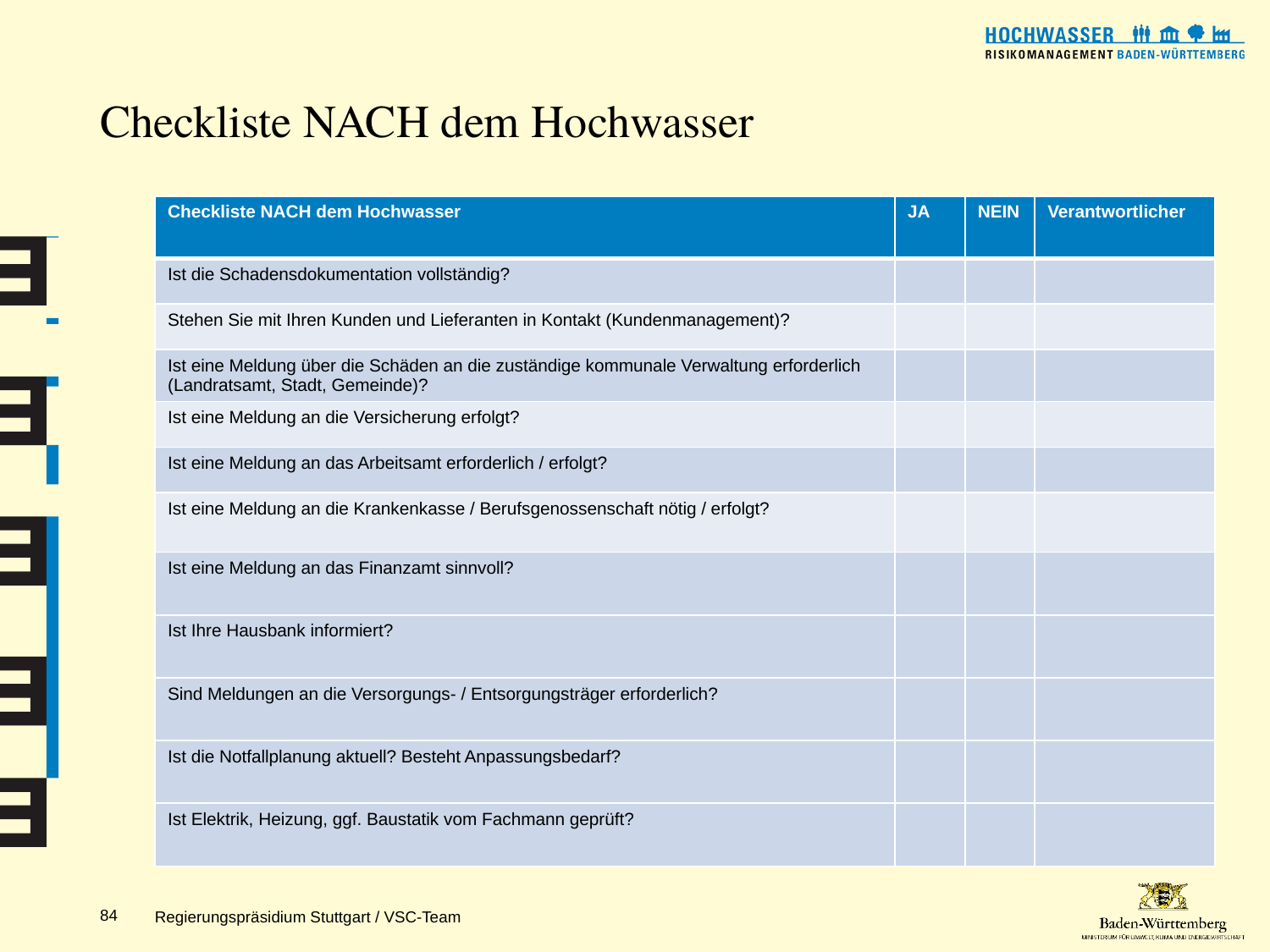

# Checkliste NACH dem Hochwasser
| Checkliste NACH dem Hochwasser | JA | NEIN | Verantwortlicher |
| --- | --- | --- | --- |
| Ist die Schadensdokumentation vollständig? |  |  |  |
| Stehen Sie mit Ihren Kunden und Lieferanten in Kontakt (Kundenmanagement)? |  |  |  |
| Ist eine Meldung über die Schäden an die zuständige kommunale Verwaltung erforderlich (Landratsamt, Stadt, Gemeinde)? |  |  |  |
| Ist eine Meldung an die Versicherung erfolgt? |  |  |  |
| Ist eine Meldung an das Arbeitsamt erforderlich / erfolgt? |  |  |  |
| Ist eine Meldung an die Krankenkasse / Berufsgenossenschaft nötig / erfolgt? |  |  |  |
| Ist eine Meldung an das Finanzamt sinnvoll? |  |  |  |
| Ist Ihre Hausbank informiert? |  |  |  |
| Sind Meldungen an die Versorgungs- / Entsorgungsträger erforderlich? |  |  |  |
| Ist die Notfallplanung aktuell? Besteht Anpassungsbedarf? |  |  |  |
| Ist Elektrik, Heizung, ggf. Baustatik vom Fachmann geprüft? |  |  |  |
Regierungspräsidium Stuttgart / VSC-Team
84